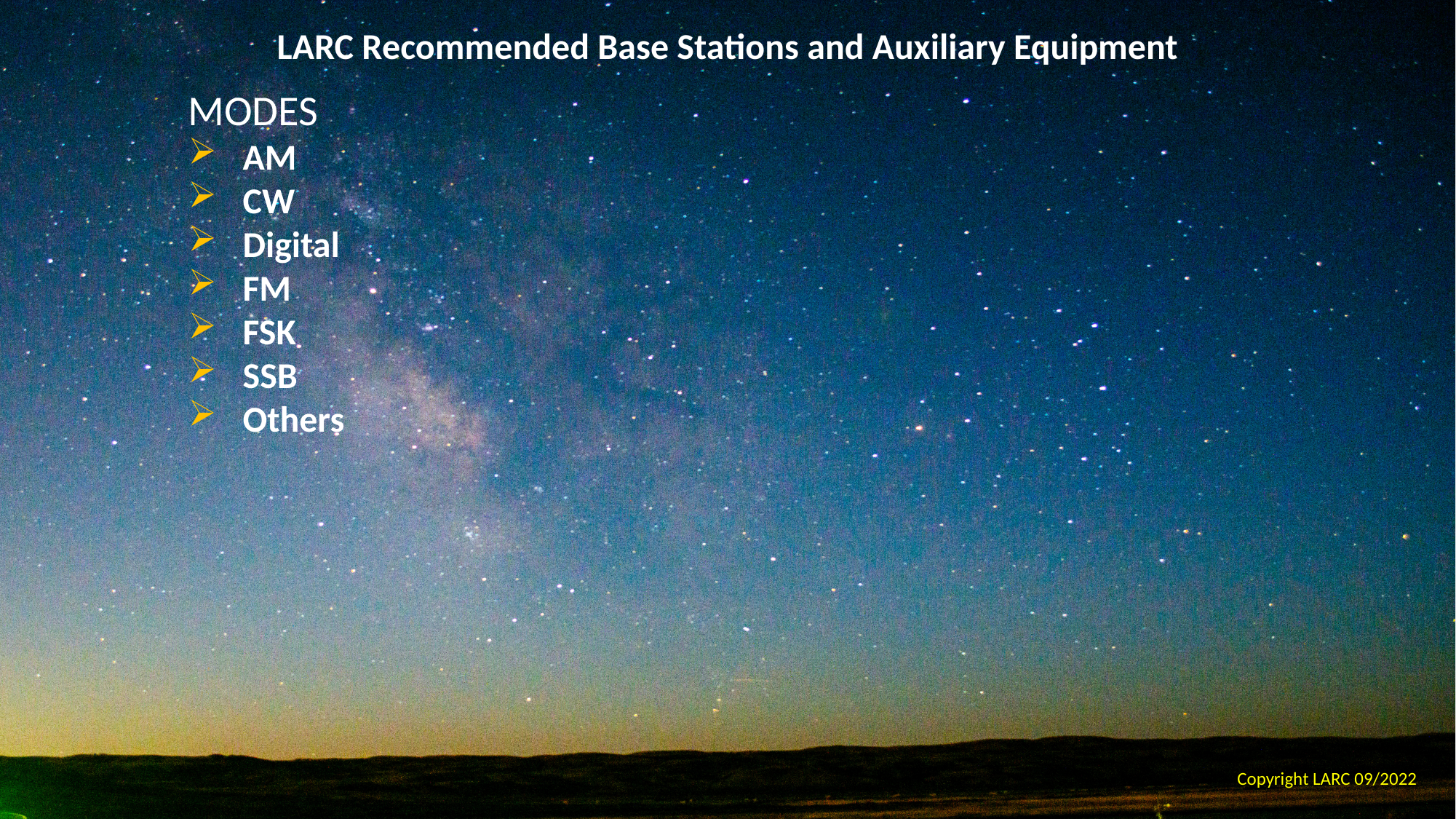

LARC Recommended Base Stations and Auxiliary Equipment
MODES
AM
CW
Digital
FM
FSK
SSB
Others
Copyright LARC 09/2022